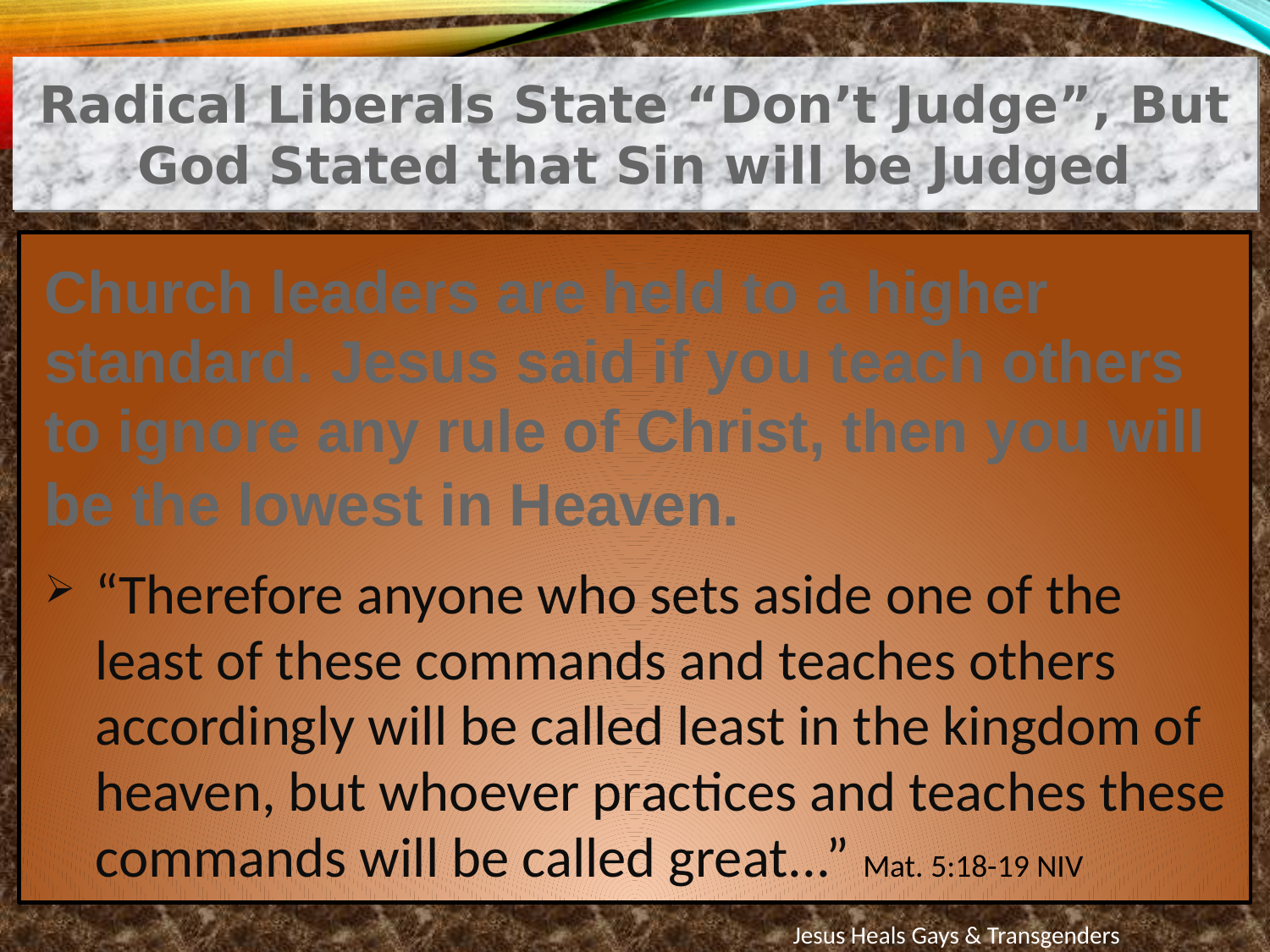

Radical Liberals State “Don’t Judge”, But God Stated that Sin will be Judged
Church leaders are held to a higher standard. Jesus said if you teach others to ignore any rule of Christ, then you will be the lowest in Heaven.
“Therefore anyone who sets aside one of the least of these commands and teaches others accordingly will be called least in the kingdom of heaven, but whoever practices and teaches these commands will be called great...” Mat. 5:18-19 NIV
Jesus Heals Gays & Transgenders